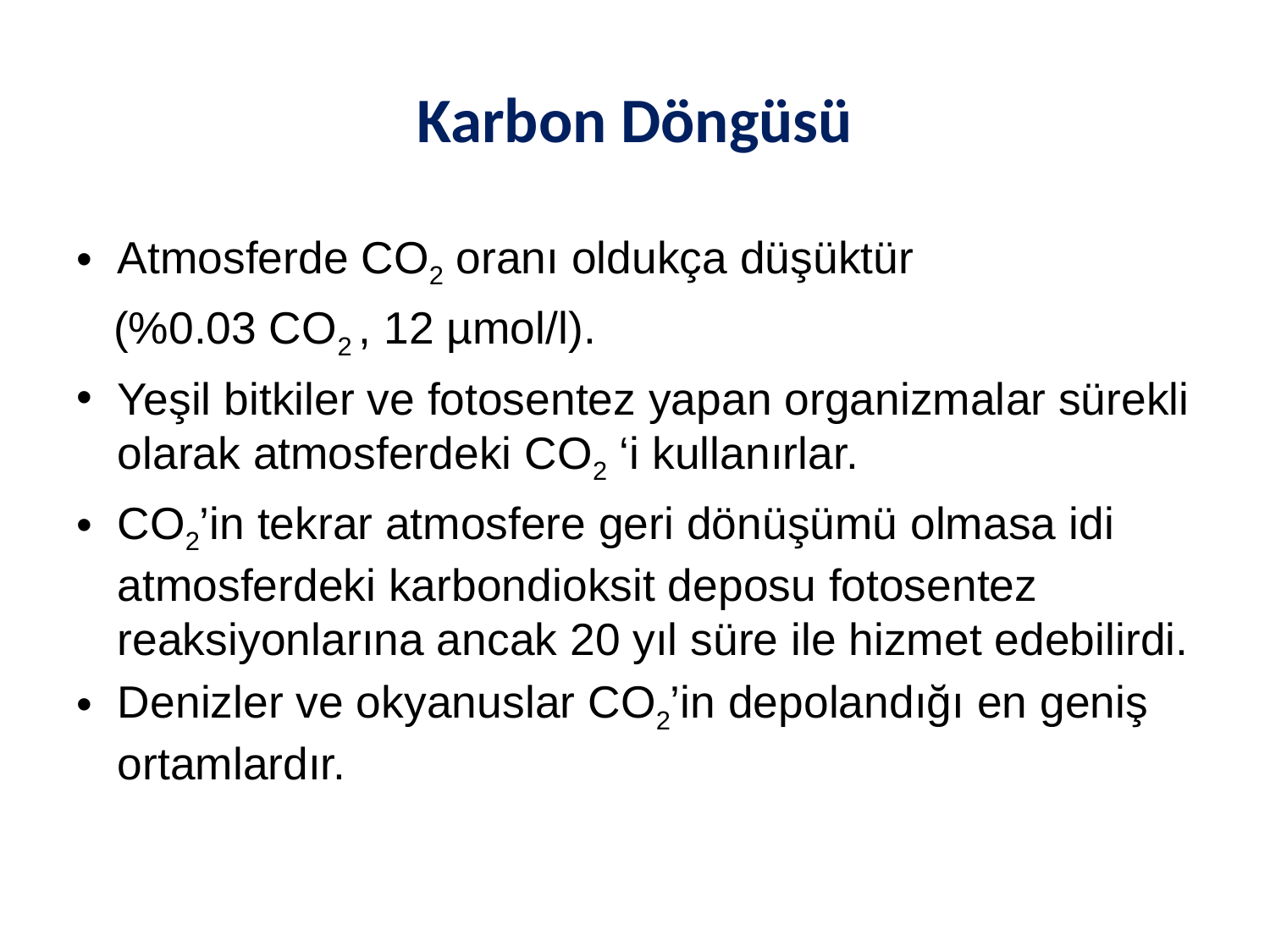

Karbon Döngüsü
Atmosferde CO2 oranı oldukça düşüktür
   (%0.03 CO2 , 12 µmol/l).
Yeşil bitkiler ve fotosentez yapan organizmalar sürekli olarak atmosferdeki CO2 ‘i kullanırlar.
CO2’in tekrar atmosfere geri dönüşümü olmasa idi atmosferdeki karbondioksit deposu fotosentez reaksiyonlarına ancak 20 yıl süre ile hizmet edebilirdi.
Denizler ve okyanuslar CO2’in depolandığı en geniş ortamlardır.